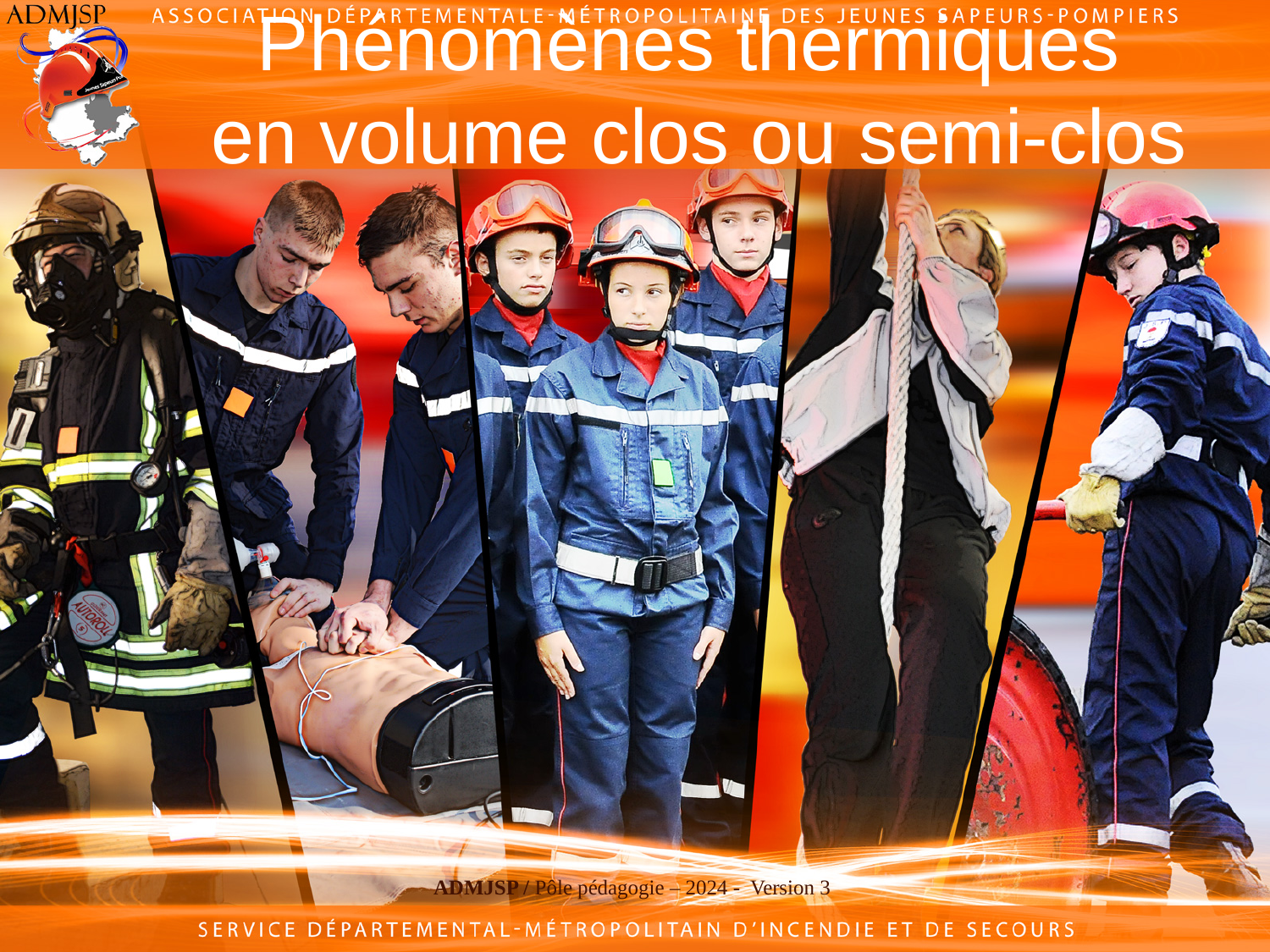

# Phénomènes thermiques en volume clos ou semi-clos
ADMJSP / Pôle pédagogie – 2024 -  Version 3